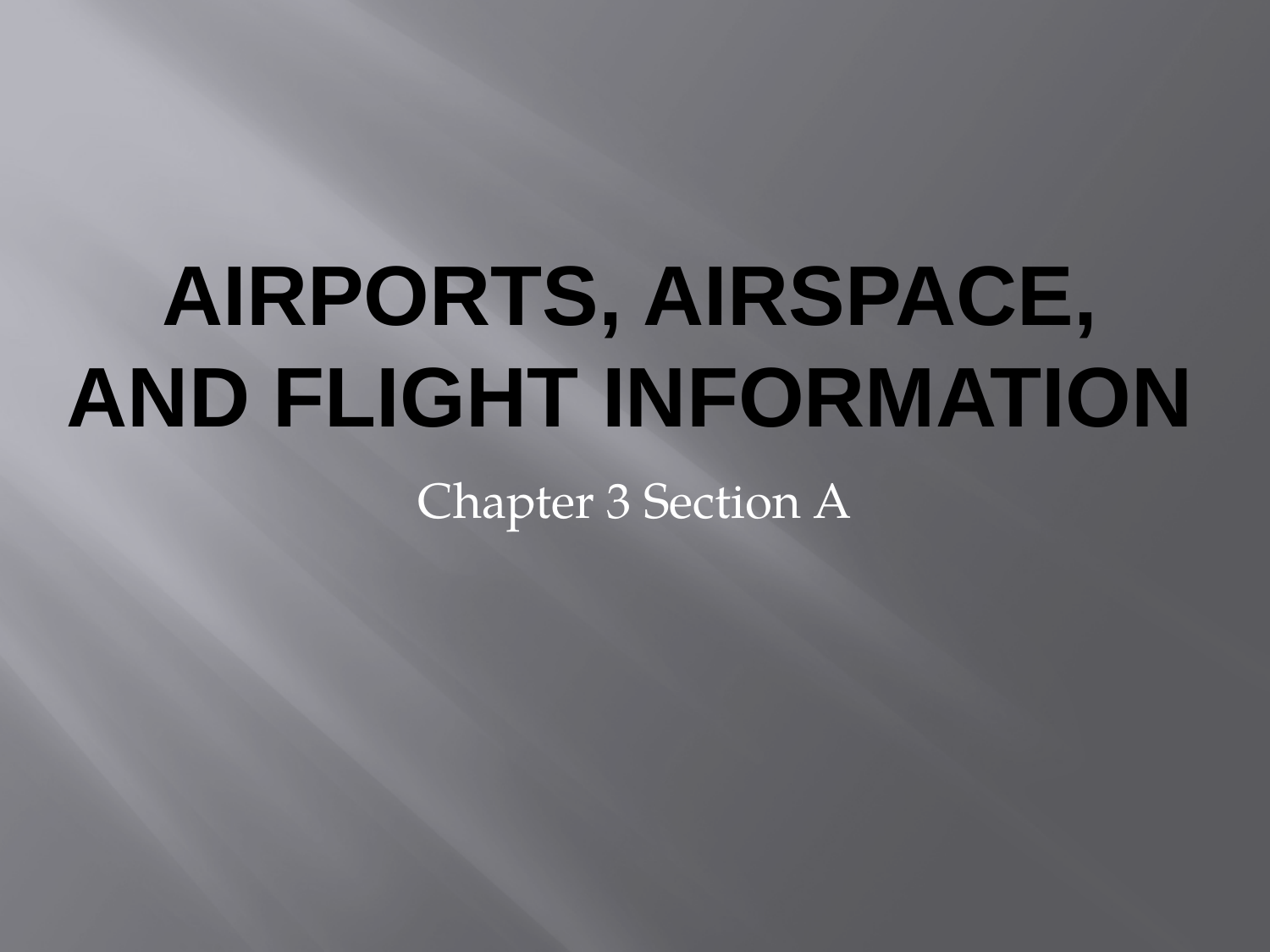

# Airports, Airspace, and Flight Information
Chapter 3 Section A